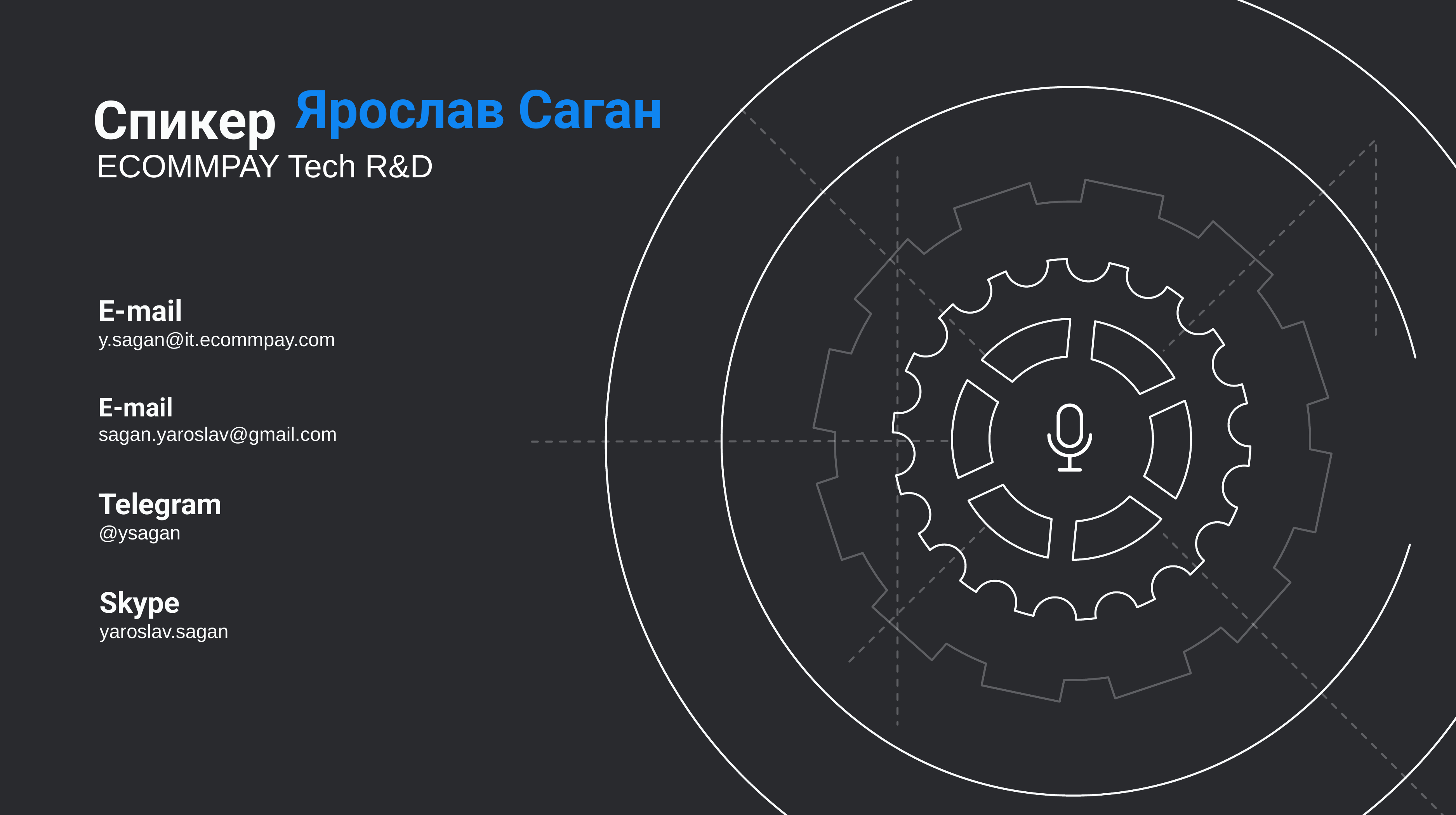

Спикер
 Ярослав Саган
ECOMMPAY Tech R&D
E-mail
y.sagan@it.ecommpay.com
E-mail
sagan.yaroslav@gmail.com
Telegram
@ysagan
Skype
уaroslav.sagan